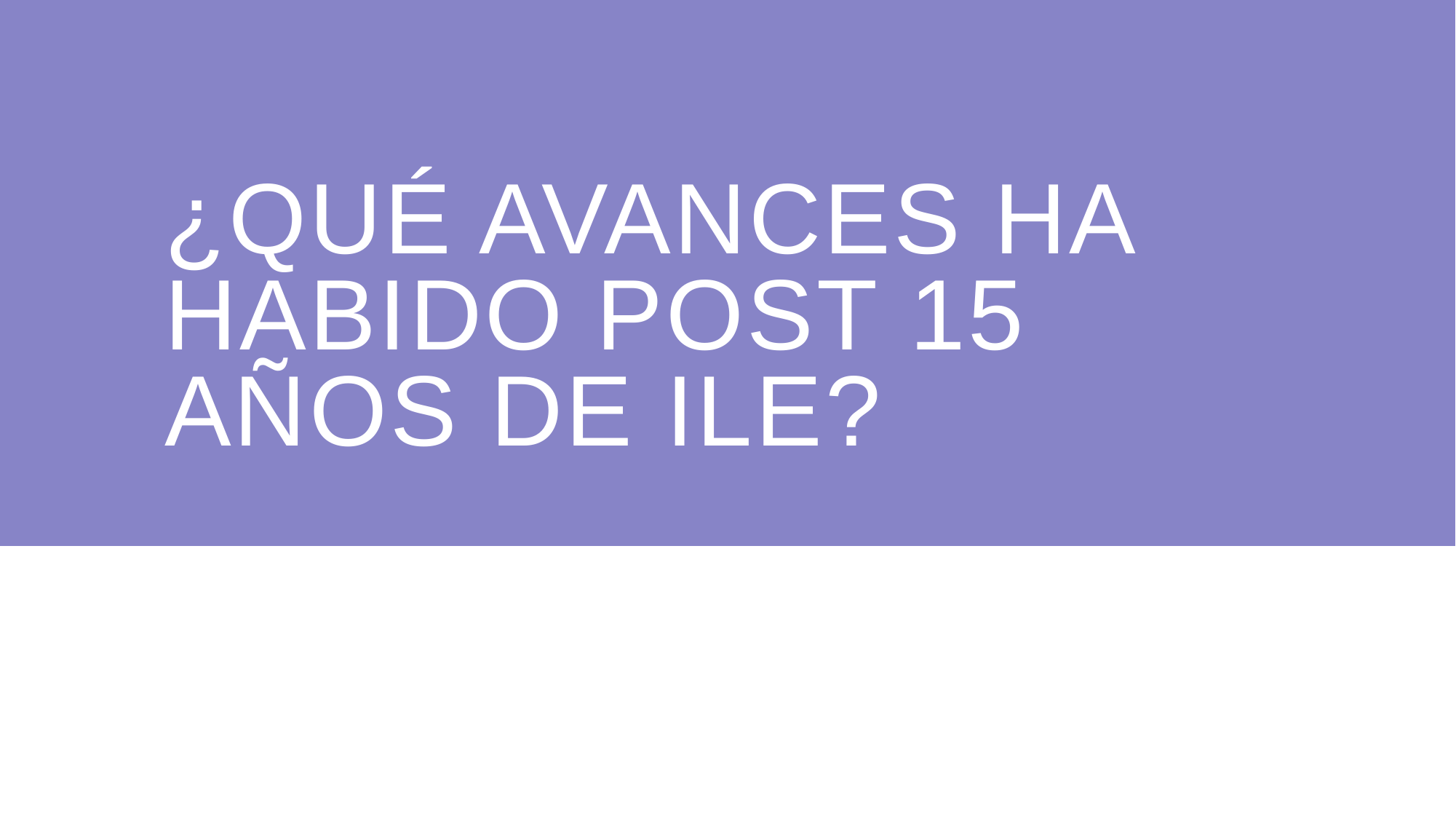

# ¿Qué avances ha habido post 15 años de ILE?